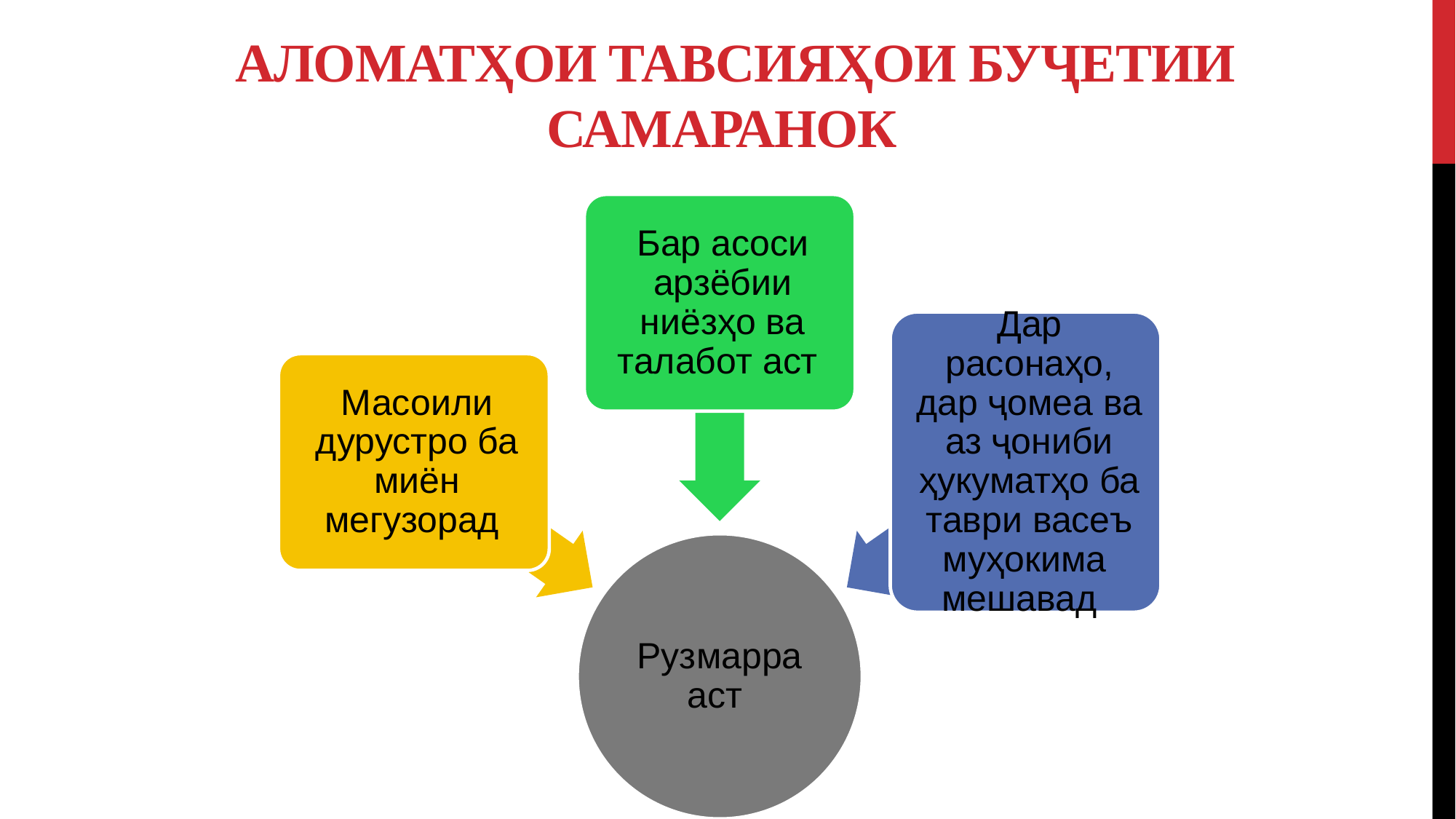

# Аломатҳои тавсияҳои буҷетии самаранок
Рузмарра аст
Масоили дурустро ба миён мегузорад
Бар асоси арзёбии ниёзҳо ва талабот аст
Дар расонаҳо, дар ҷомеа ва аз ҷониби ҳукуматҳо ба таври васеъ муҳокима  мешавад